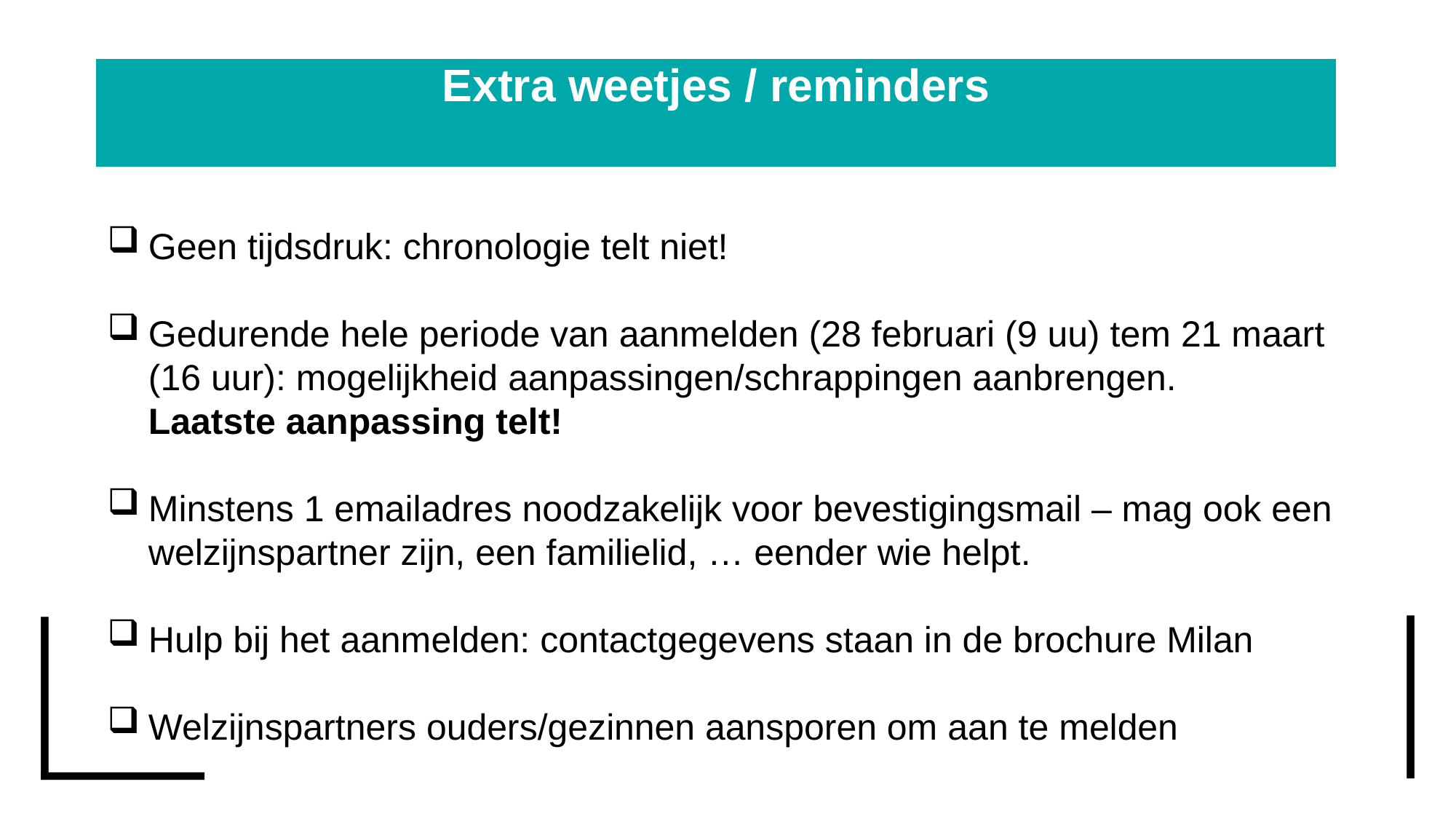

# Extra weetjes / reminders

Geen tijdsdruk: chronologie telt niet!

Gedurende hele periode van aanmelden (28 februari (9 uu) tem 21 maart (16 uur): mogelijkheid aanpassingen/schrappingen aanbrengen.
Laatste aanpassing telt!

Minstens 1 emailadres noodzakelijk voor bevestigingsmail – mag ook een welzijnspartner zijn, een familielid, … eender wie helpt.

Hulp bij het aanmelden: contactgegevens staan in de brochure Milan

Welzijnspartners ouders/gezinnen aansporen om aan te melden